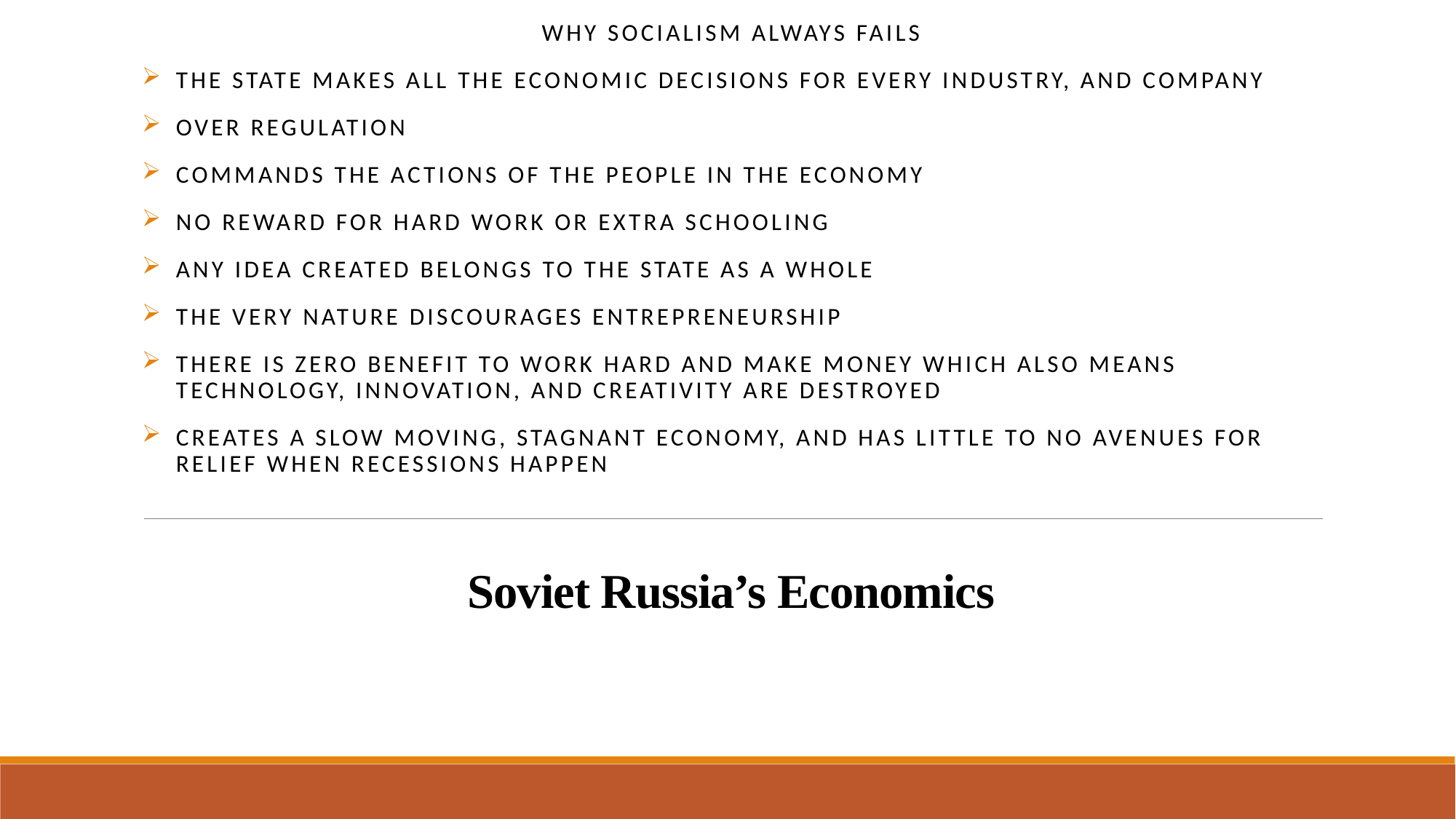

Why Socialism always fails
The state makes all the economic decisions for every industry, and company
Over regulation
Commands the actions of the people in the economy
No reward for hard work or extra schooling
Any idea created belongs to the state as a whole
The very nature discourages entrepreneurship
There is zero benefit to work hard and make money which also means technology, innovation, and creativity are destroyed
Creates a slow moving, stagnant economy, and has little to no avenues for relief when recessions happen

# Soviet Russia’s Economics